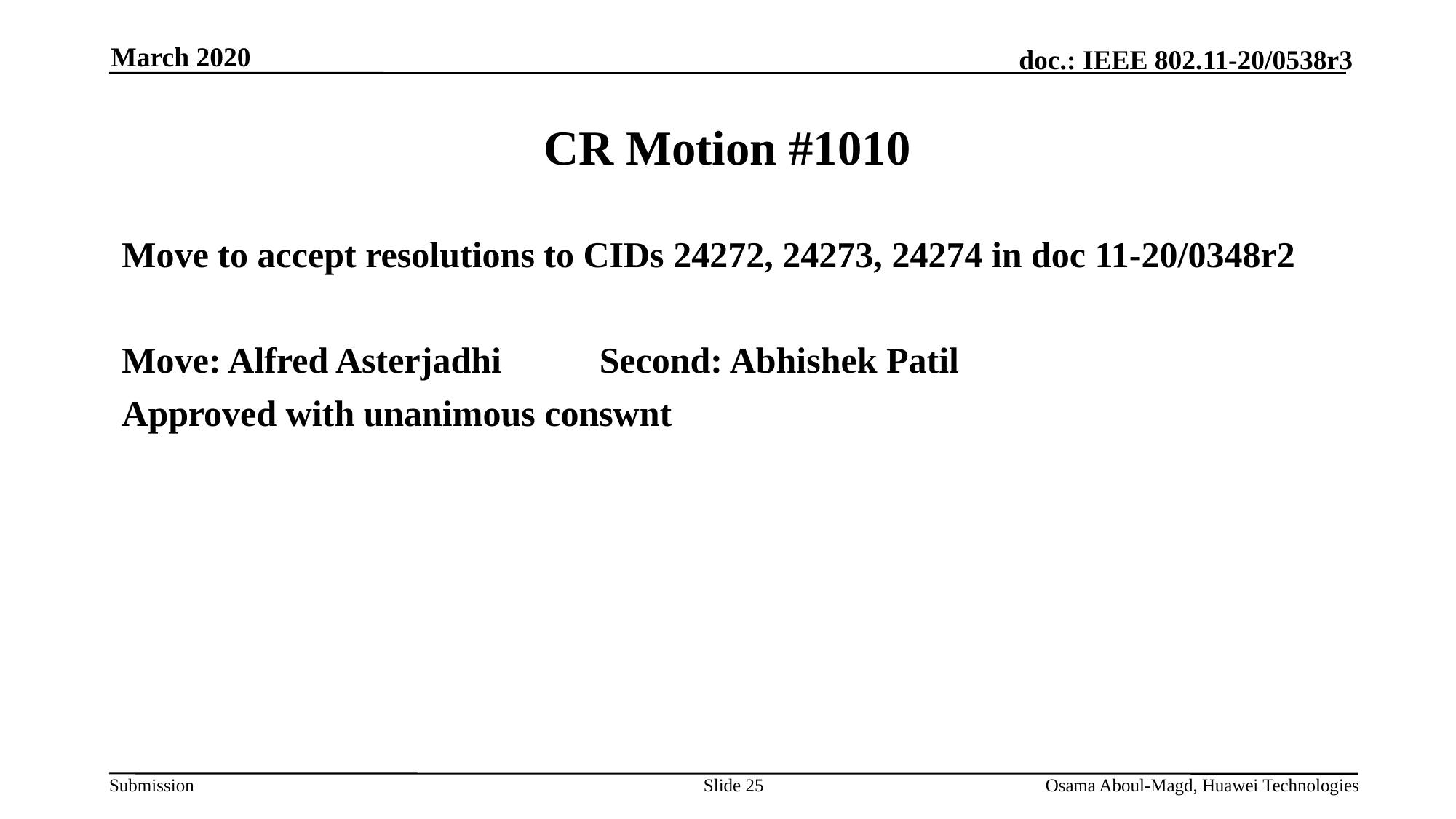

March 2020
# CR Motion #1010

Move to accept resolutions to CIDs 24272, 24273, 24274 in doc 11-20/0348r2

Move: Alfred Asterjadhi 	Second: Abhishek Patil
Approved with unanimous conswnt

Slide 25
Osama Aboul-Magd, Huawei Technologies